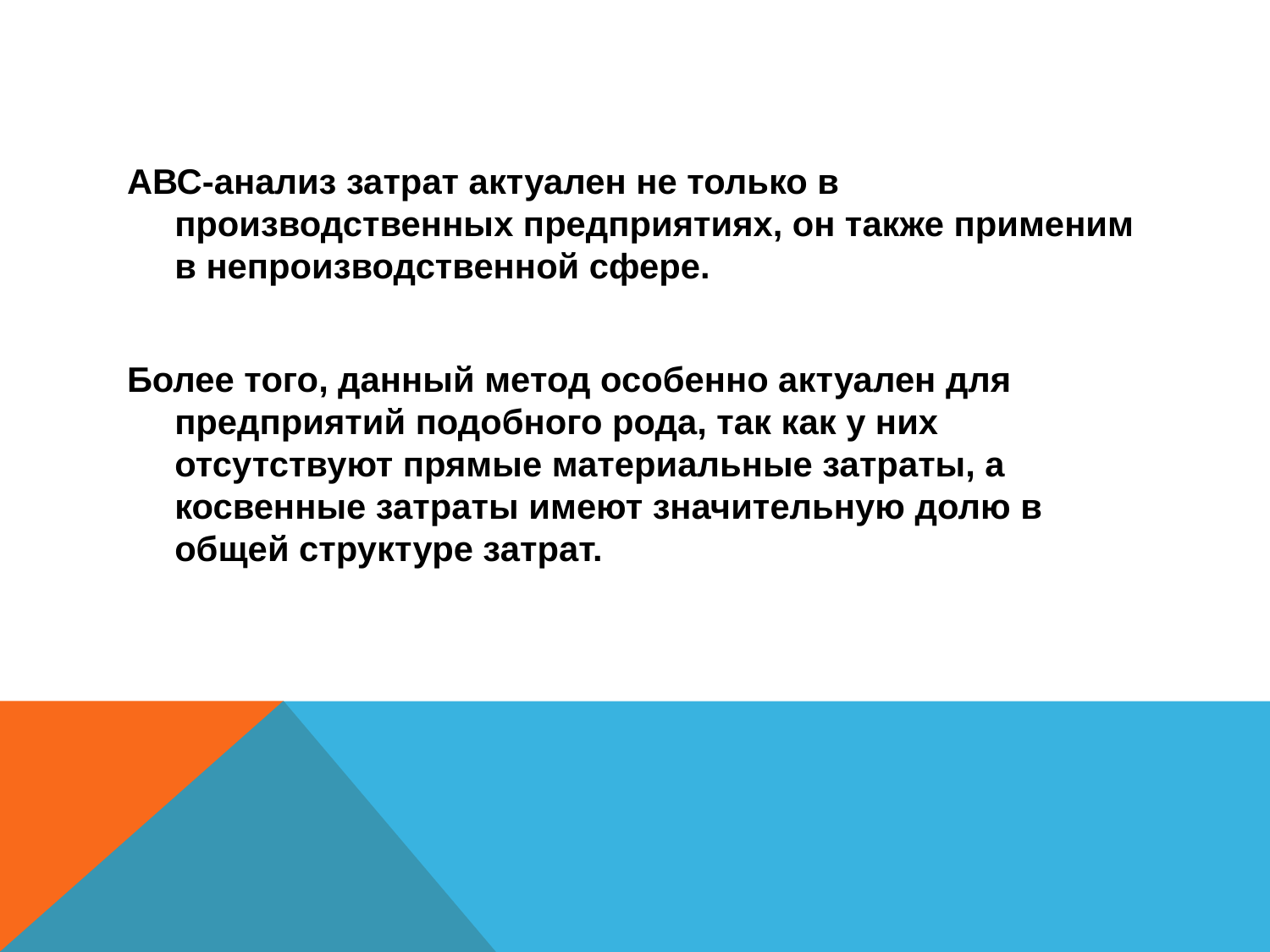

АВС-анализ затрат актуален не только в производственных предприятиях, он также применим в непроизводственной сфере.

Более того, данный метод особенно актуален для предприятий подобного рода, так как у них отсутствуют прямые материальные затраты, а косвенные затраты имеют значительную долю в общей структуре затрат.